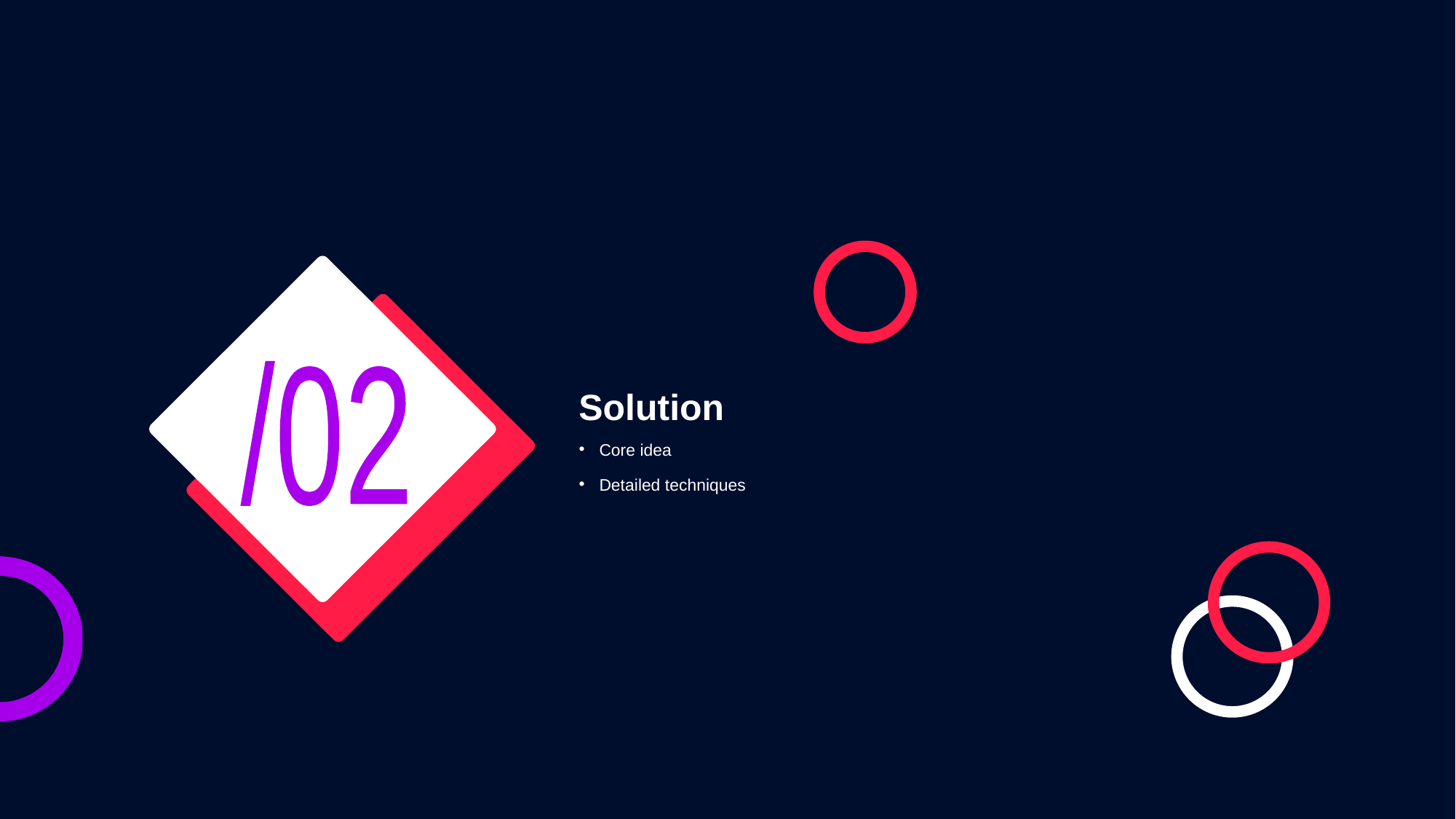

# Solution
/02
Core idea
Detailed techniques